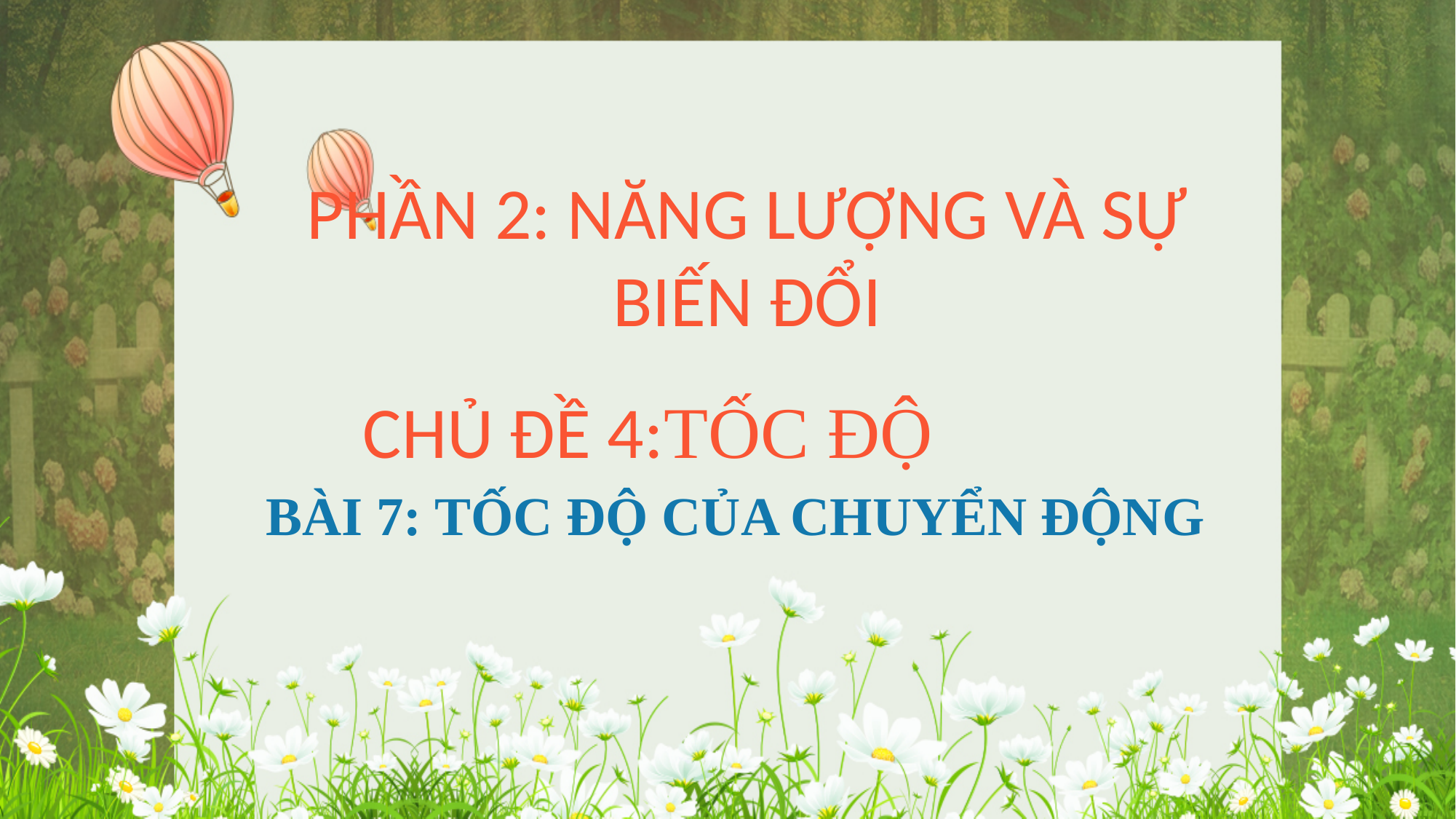

PHẦN 2: NĂNG LƯỢNG VÀ SỰ BIẾN ĐỔI
CHỦ ĐỀ 4:TỐC ĐỘ
 BÀI 7: TỐC ĐỘ CỦA CHUYỂN ĐỘNG